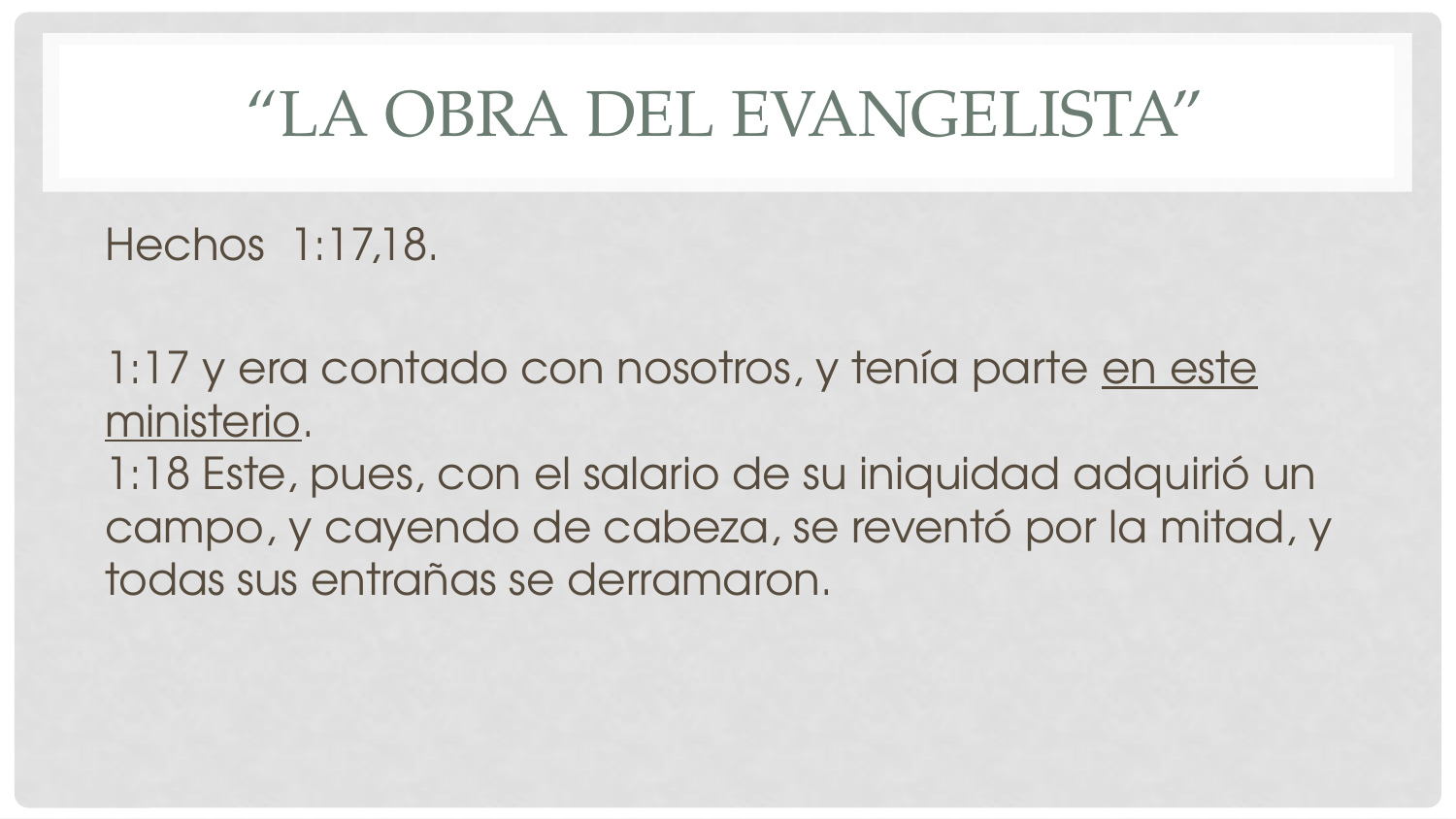

# “La obra del evangelista”
Hechos  1:17,18.

1:17 y era contado con nosotros, y tenía parte en este ministerio. 
1:18 Este, pues, con el salario de su iniquidad adquirió un campo, y cayendo de cabeza, se reventó por la mitad, y todas sus entrañas se derramaron.